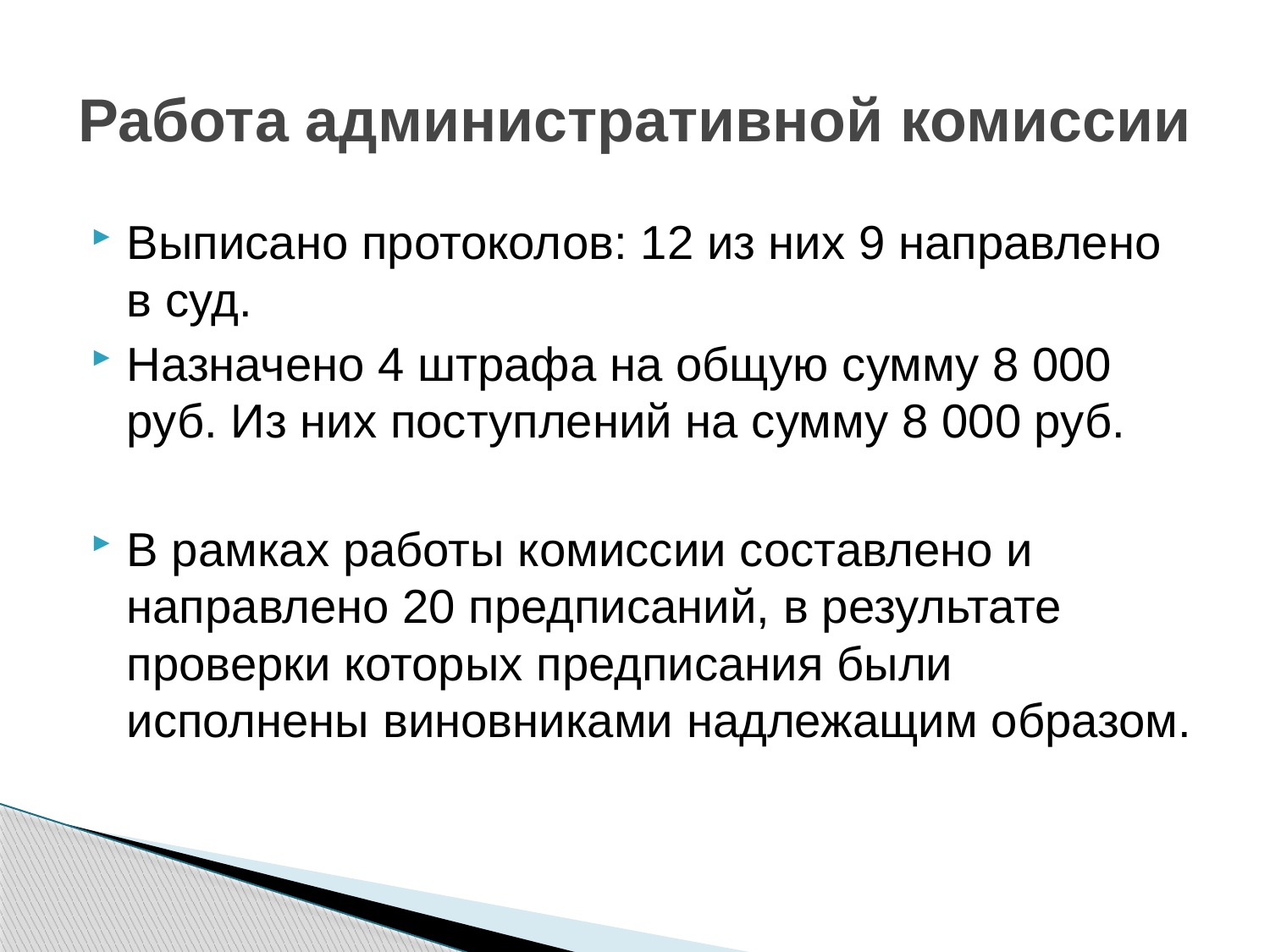

# Работа административной комиссии
Выписано протоколов: 12 из них 9 направлено в суд.
Назначено 4 штрафа на общую сумму 8 000 руб. Из них поступлений на сумму 8 000 руб.

В рамках работы комиссии составлено и направлено 20 предписаний, в результате проверки которых предписания были исполнены виновниками надлежащим образом.